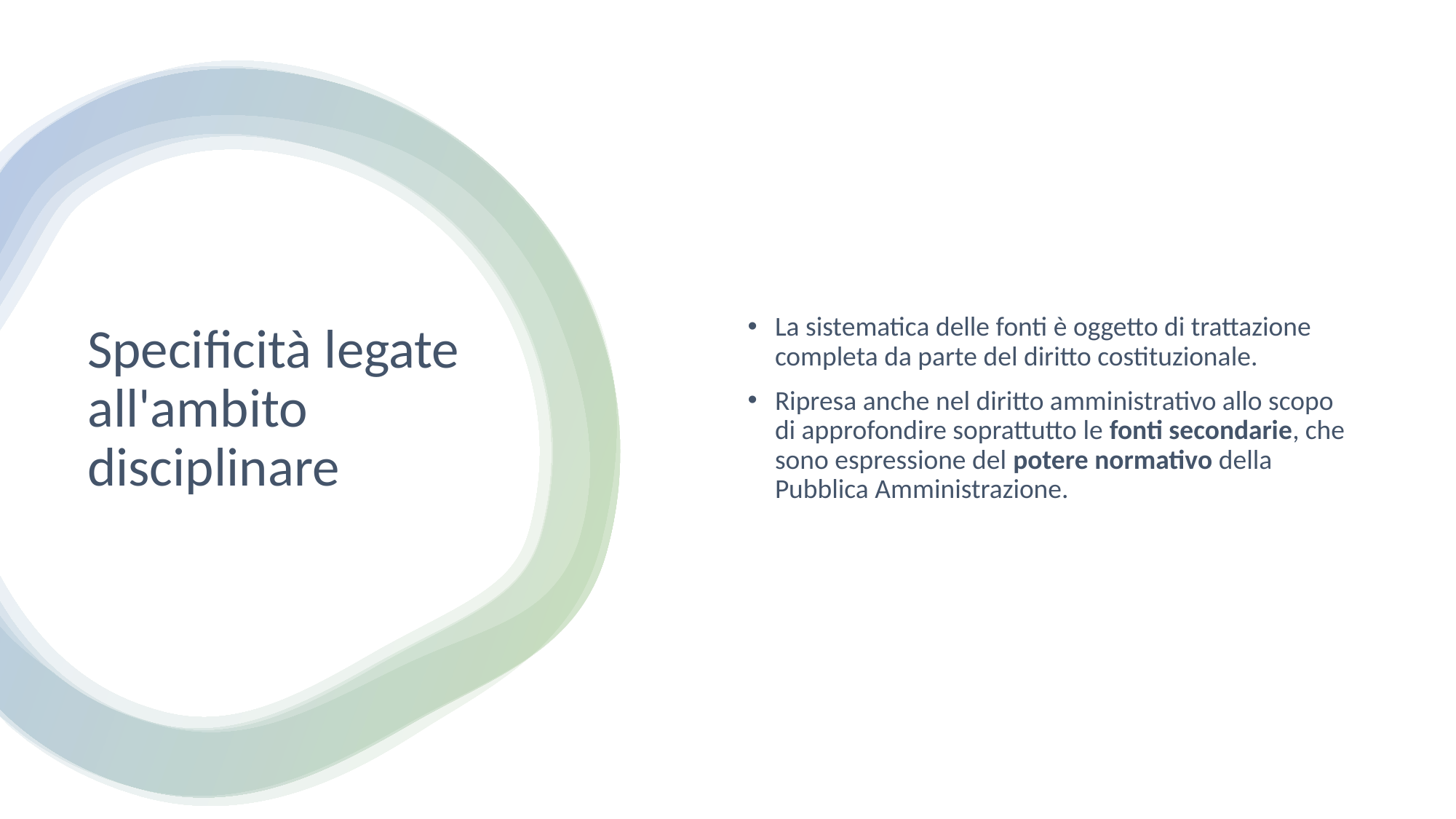

La sistematica delle fonti è oggetto di trattazione completa da parte del diritto costituzionale.
Ripresa anche nel diritto amministrativo allo scopo di approfondire soprattutto le fonti secondarie, che sono espressione del potere normativo della Pubblica Amministrazione.
# Specificità legate all'ambito disciplinare